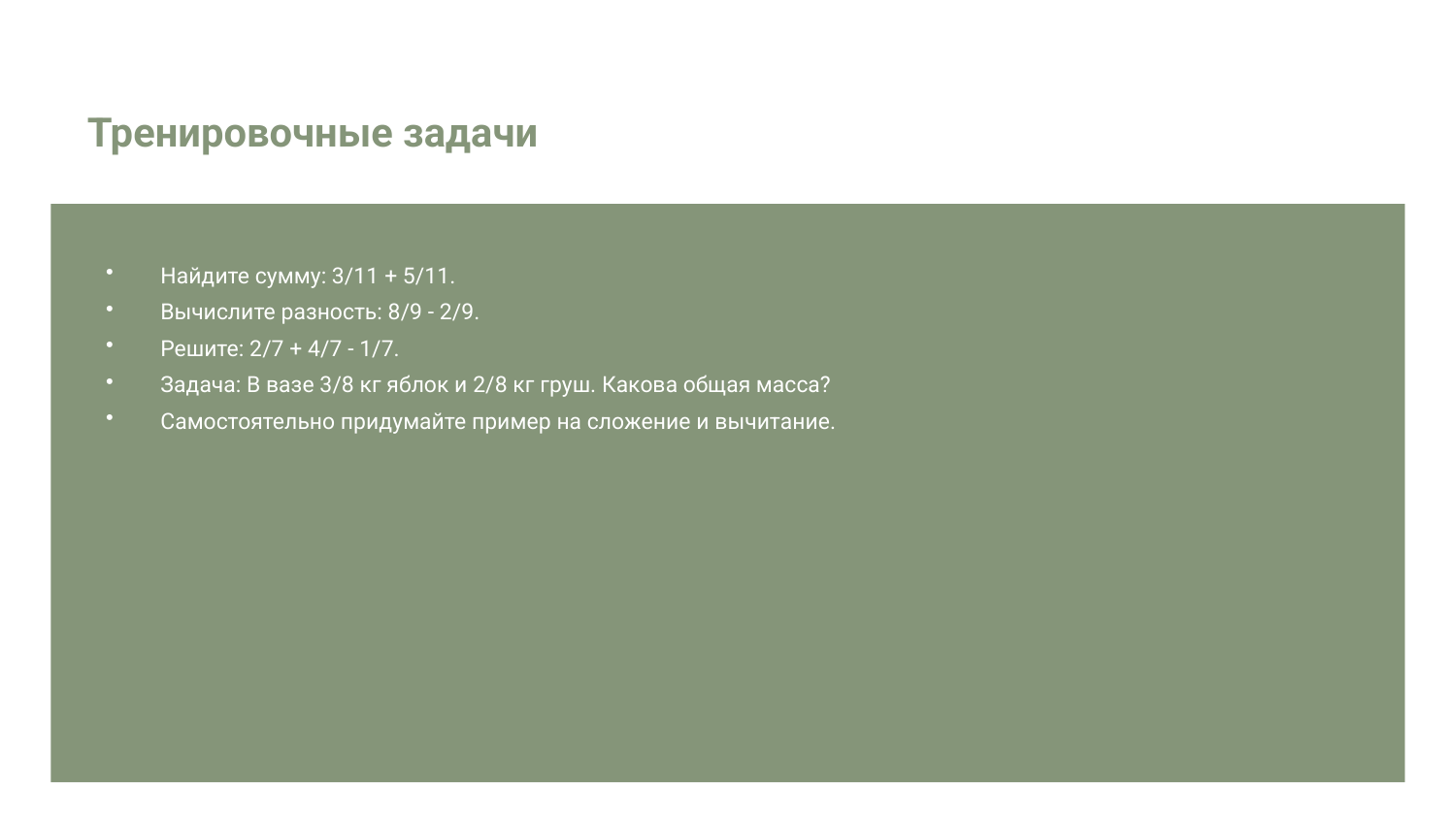

Тренировочные задачи

Найдите сумму: 3/11 + 5/11.
Вычислите разность: 8/9 - 2/9.
Решите: 2/7 + 4/7 - 1/7.
Задача: В вазе 3/8 кг яблок и 2/8 кг груш. Какова общая масса?
Самостоятельно придумайте пример на сложение и вычитание.